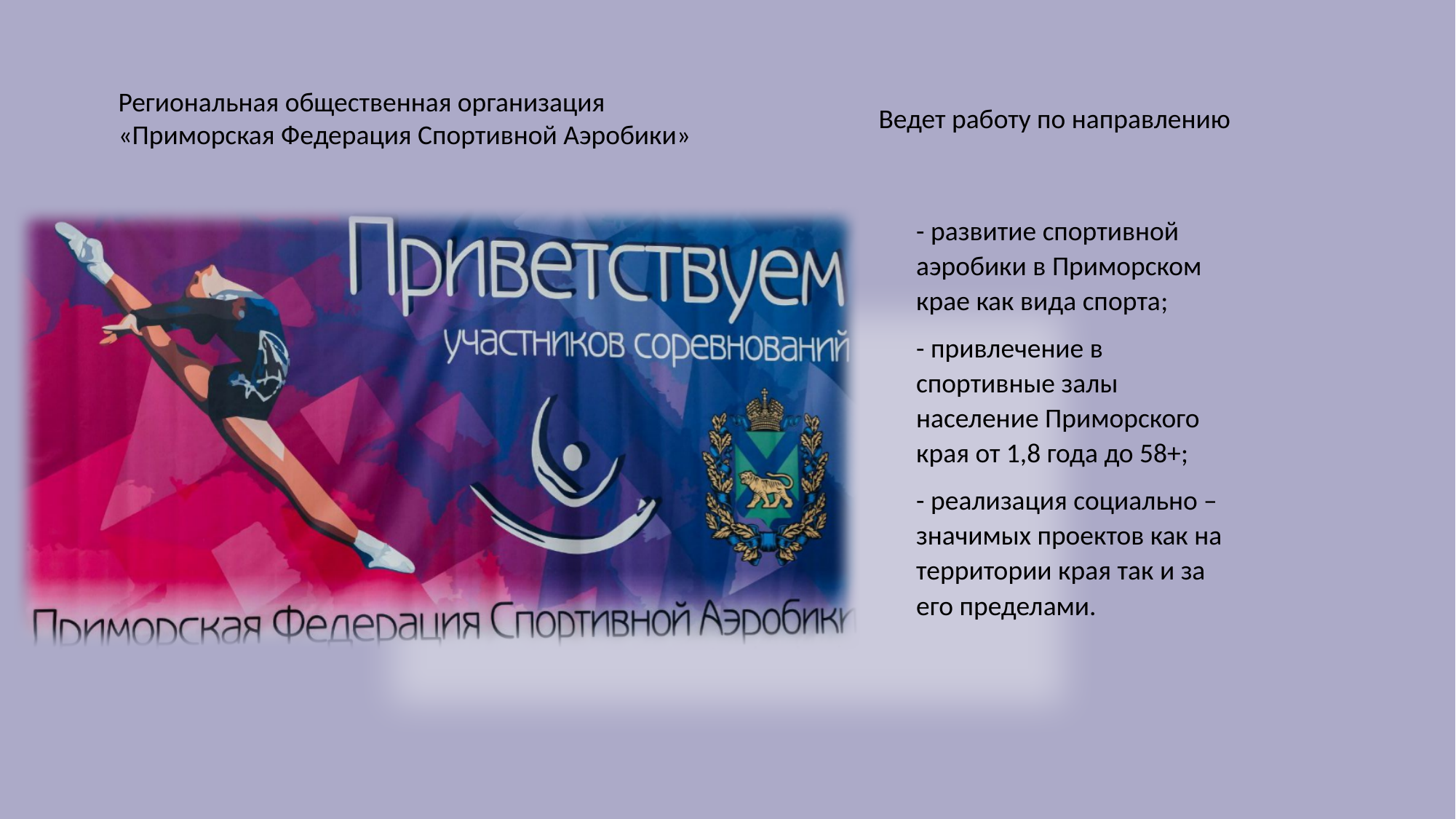

Региональная общественная организация
«Приморская Федерация Спортивной Аэробики»
Ведет работу по направлению

- развитие спортивной аэробики в Приморском крае как вида спорта;
- привлечение в спортивные залы население Приморского края от 1,8 года до 58+;
- реализация социально – значимых проектов как на территории края так и за его пределами.